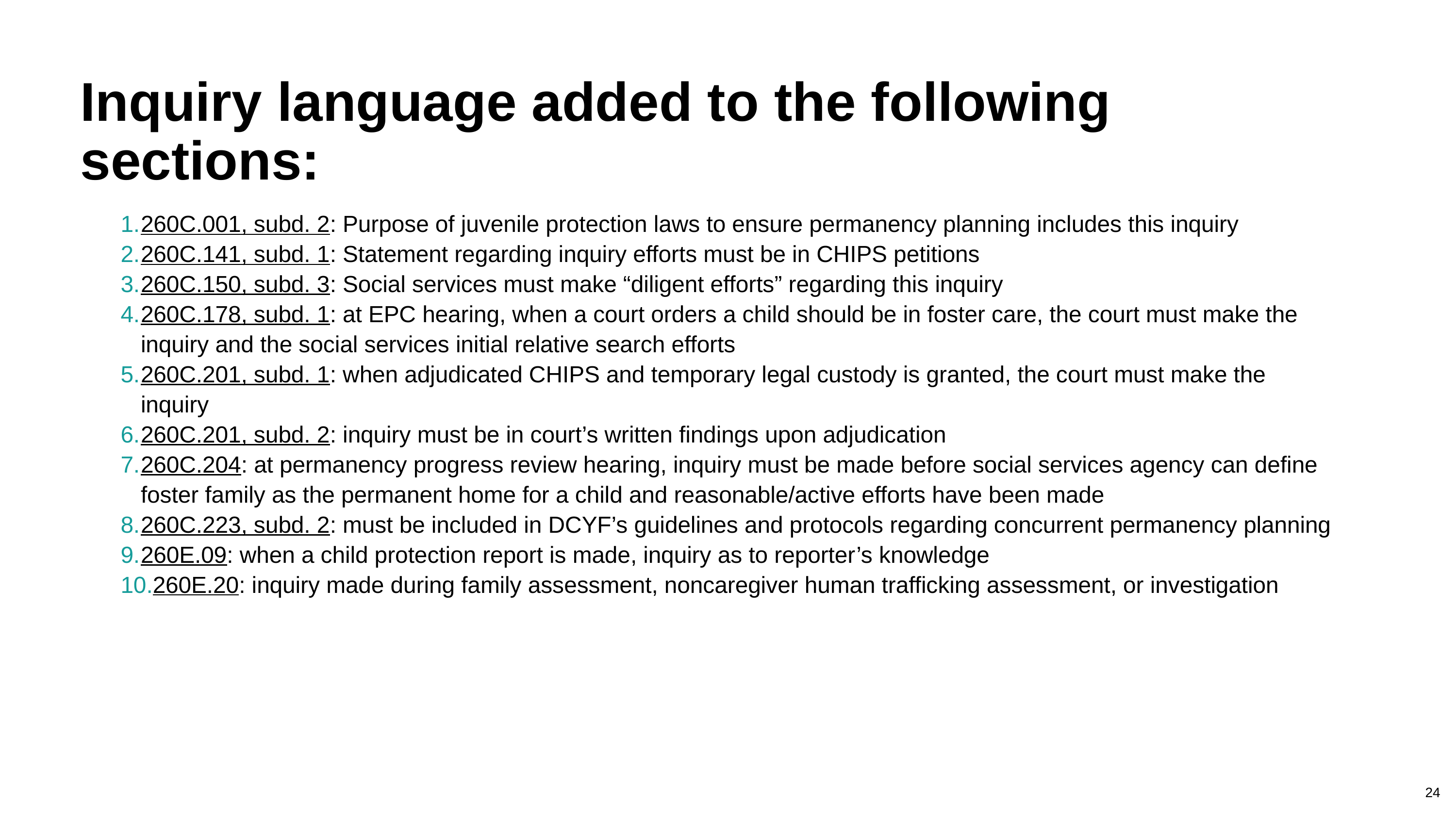

Inquiry language added to the following sections:
260C.001, subd. 2: Purpose of juvenile protection laws to ensure permanency planning includes this inquiry
260C.141, subd. 1: Statement regarding inquiry efforts must be in CHIPS petitions
260C.150, subd. 3: Social services must make “diligent efforts” regarding this inquiry
260C.178, subd. 1: at EPC hearing, when a court orders a child should be in foster care, the court must make the inquiry and the social services initial relative search efforts
260C.201, subd. 1: when adjudicated CHIPS and temporary legal custody is granted, the court must make the inquiry
260C.201, subd. 2: inquiry must be in court’s written findings upon adjudication
260C.204: at permanency progress review hearing, inquiry must be made before social services agency can define foster family as the permanent home for a child and reasonable/active efforts have been made
260C.223, subd. 2: must be included in DCYF’s guidelines and protocols regarding concurrent permanency planning
260E.09: when a child protection report is made, inquiry as to reporter’s knowledge
260E.20: inquiry made during family assessment, noncaregiver human trafficking assessment, or investigation

24